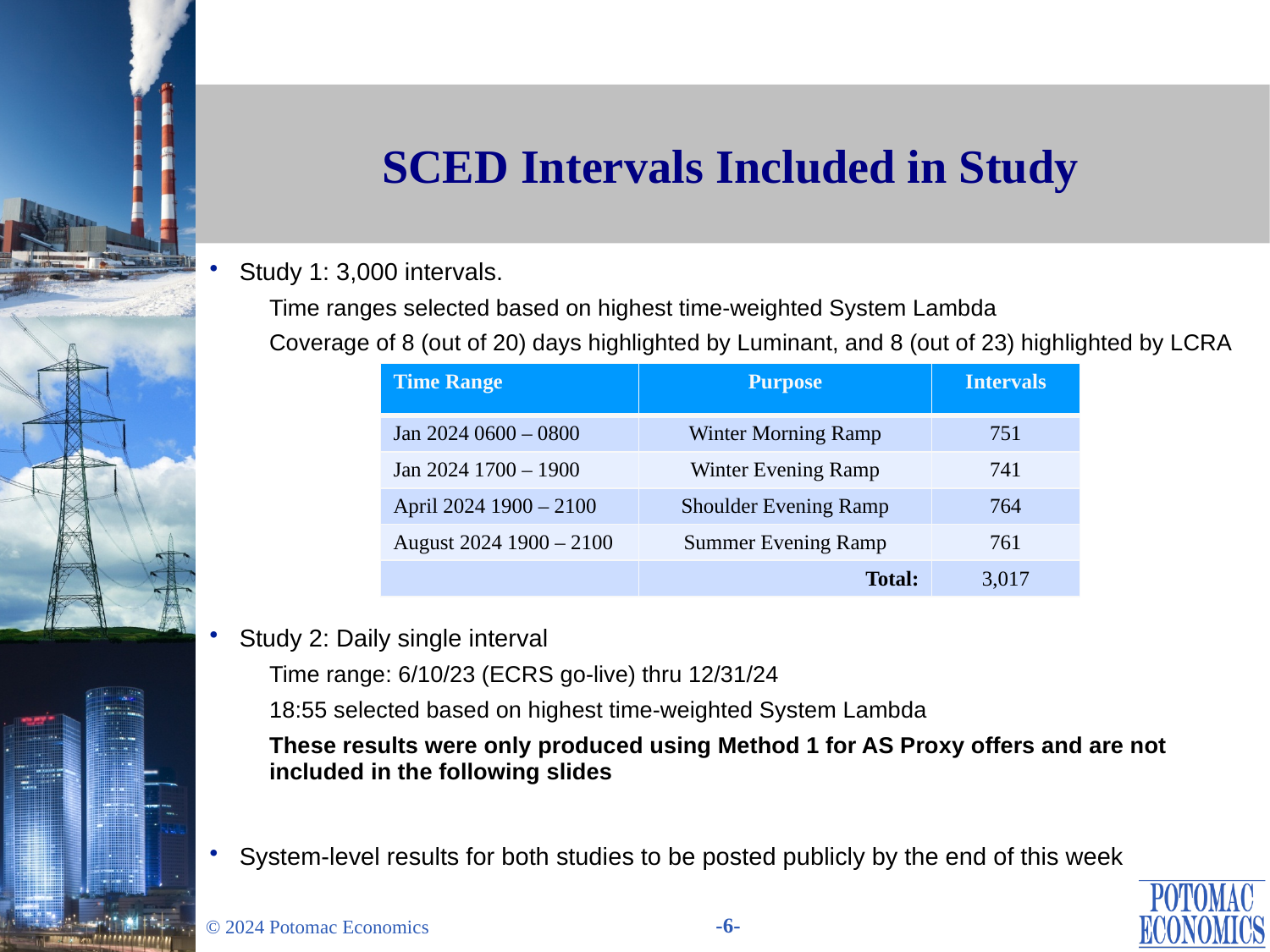

SCED Intervals Included in Study
Study 1: 3,000 intervals.
Time ranges selected based on highest time-weighted System Lambda
Coverage of 8 (out of 20) days highlighted by Luminant, and 8 (out of 23) highlighted by LCRA

Study 2: Daily single interval
Time range: 6/10/23 (ECRS go-live) thru 12/31/24
18:55 selected based on highest time-weighted System Lambda
These results were only produced using Method 1 for AS Proxy offers and are not included in the following slides

System-level results for both studies to be posted publicly by the end of this week
| Time Range | Purpose | Intervals |
| --- | --- | --- |
| Jan 2024 0600 – 0800 | Winter Morning Ramp | 751 |
| Jan 2024 1700 – 1900 | Winter Evening Ramp | 741 |
| April 2024 1900 – 2100 | Shoulder Evening Ramp | 764 |
| August 2024 1900 – 2100 | Summer Evening Ramp | 761 |
|  | Total: | 3,017 |